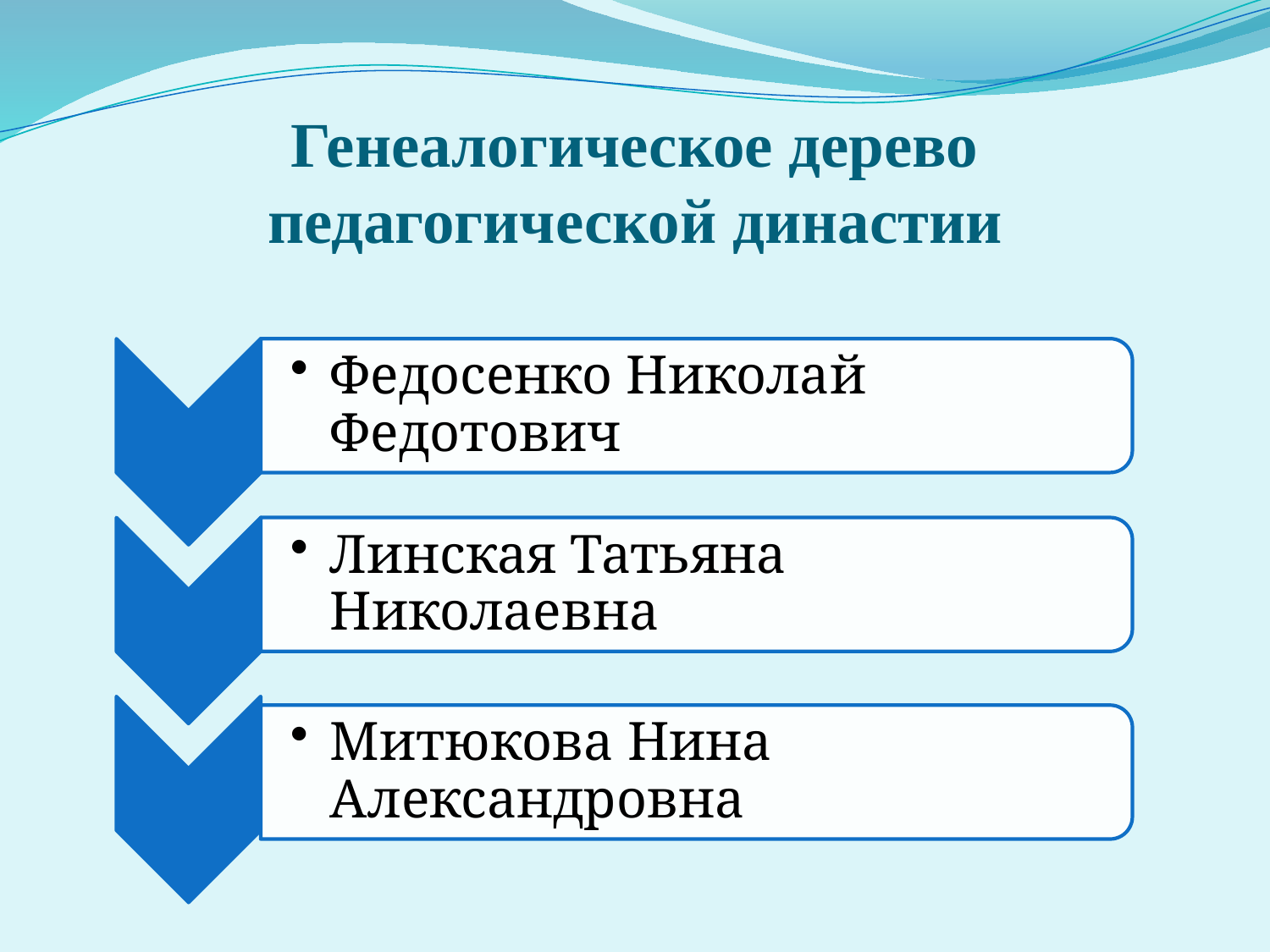

# Генеалогическое дерево педагогической династии

Федосенко Николай Федотович

Линская Татьяна Николаевна

Митюкова Нина Александровна